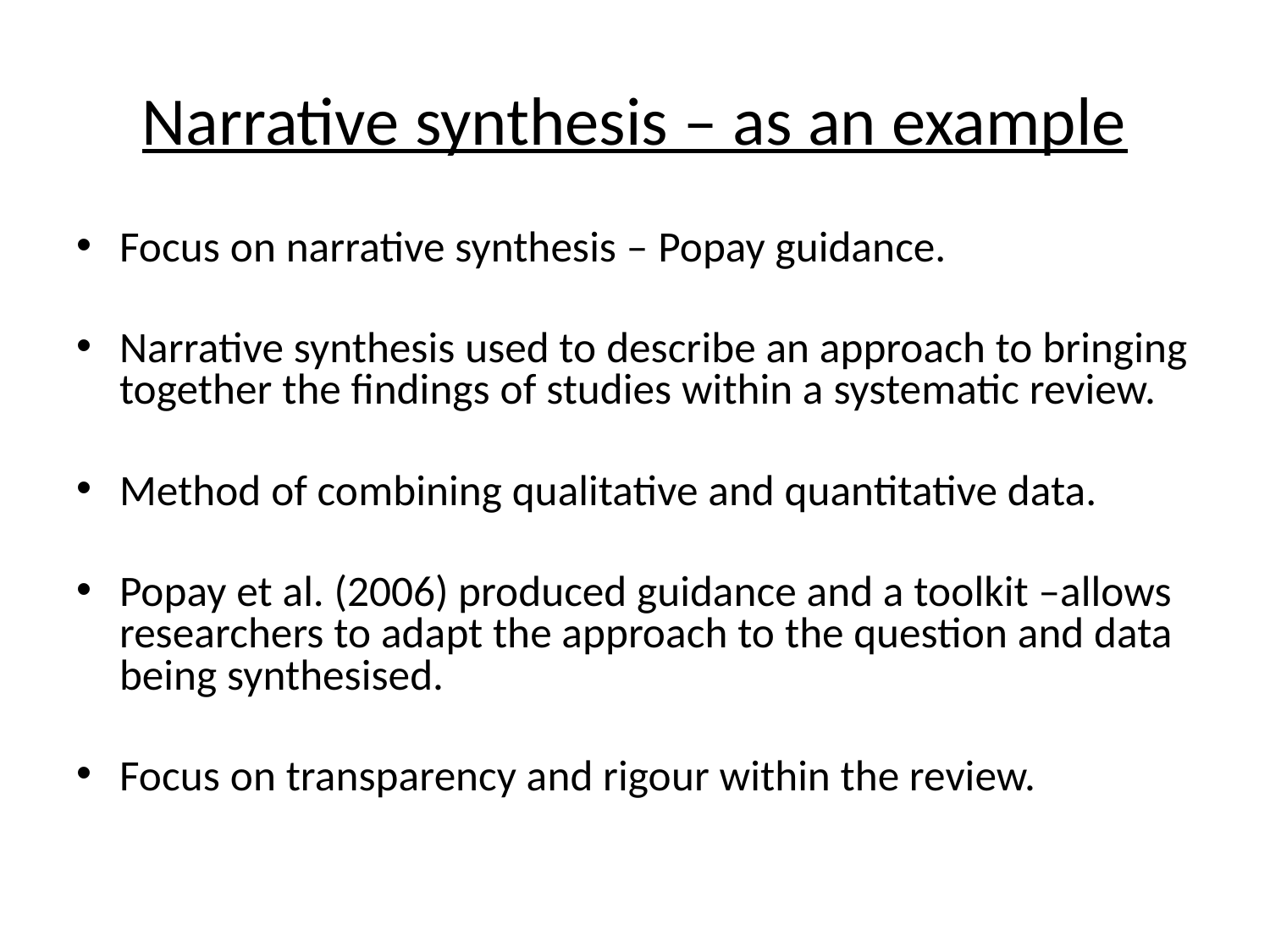

# Narrative synthesis – as an example
Focus on narrative synthesis – Popay guidance.

Narrative synthesis used to describe an approach to bringing together the findings of studies within a systematic review.

Method of combining qualitative and quantitative data.

Popay et al. (2006) produced guidance and a toolkit –allows researchers to adapt the approach to the question and data being synthesised.

Focus on transparency and rigour within the review.